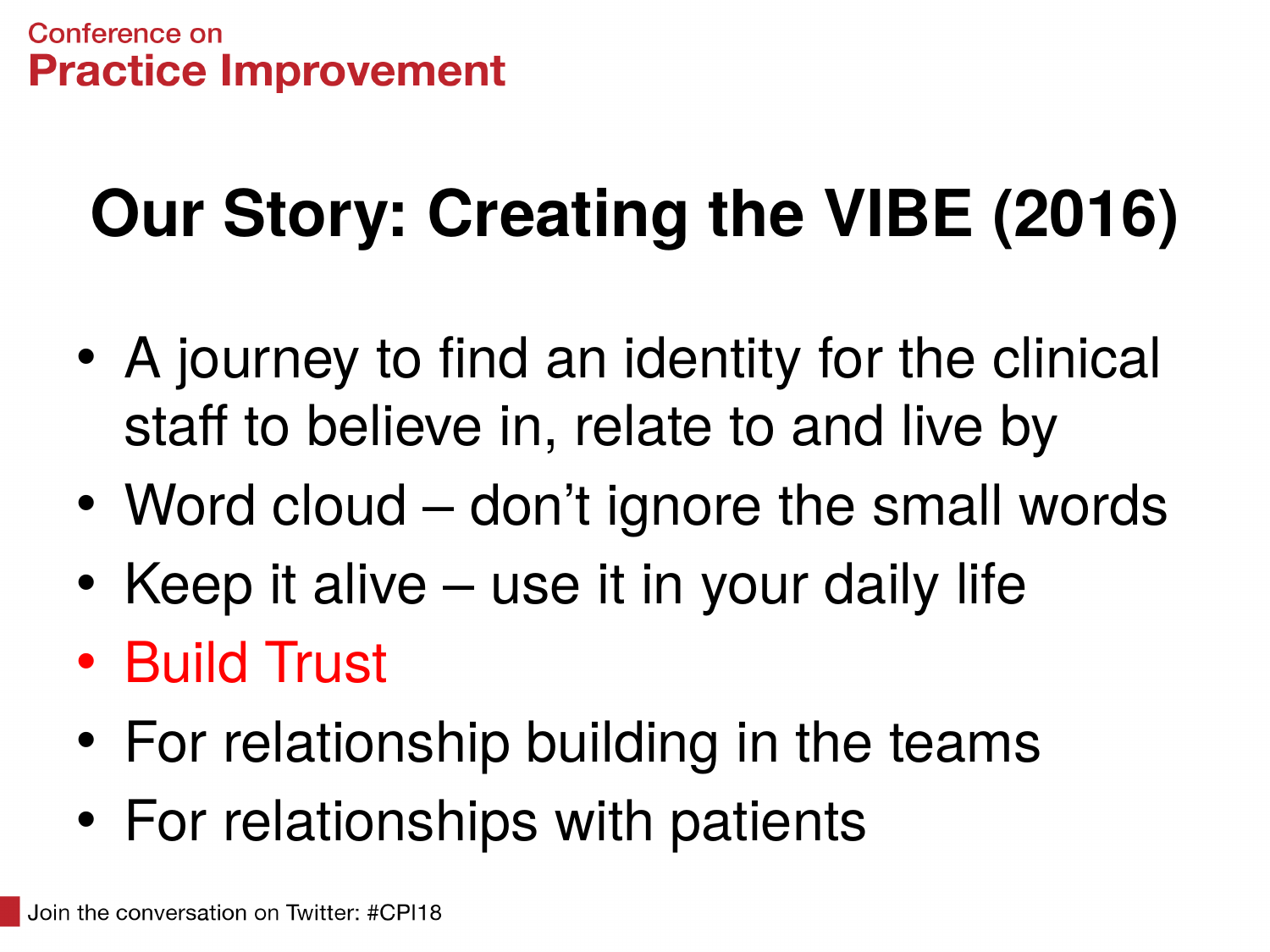

# Our Story: Creating the VIBE (2016)
A journey to find an identity for the clinical staff to believe in, relate to and live by
Word cloud – don’t ignore the small words
Keep it alive – use it in your daily life
Build Trust
For relationship building in the teams
For relationships with patients